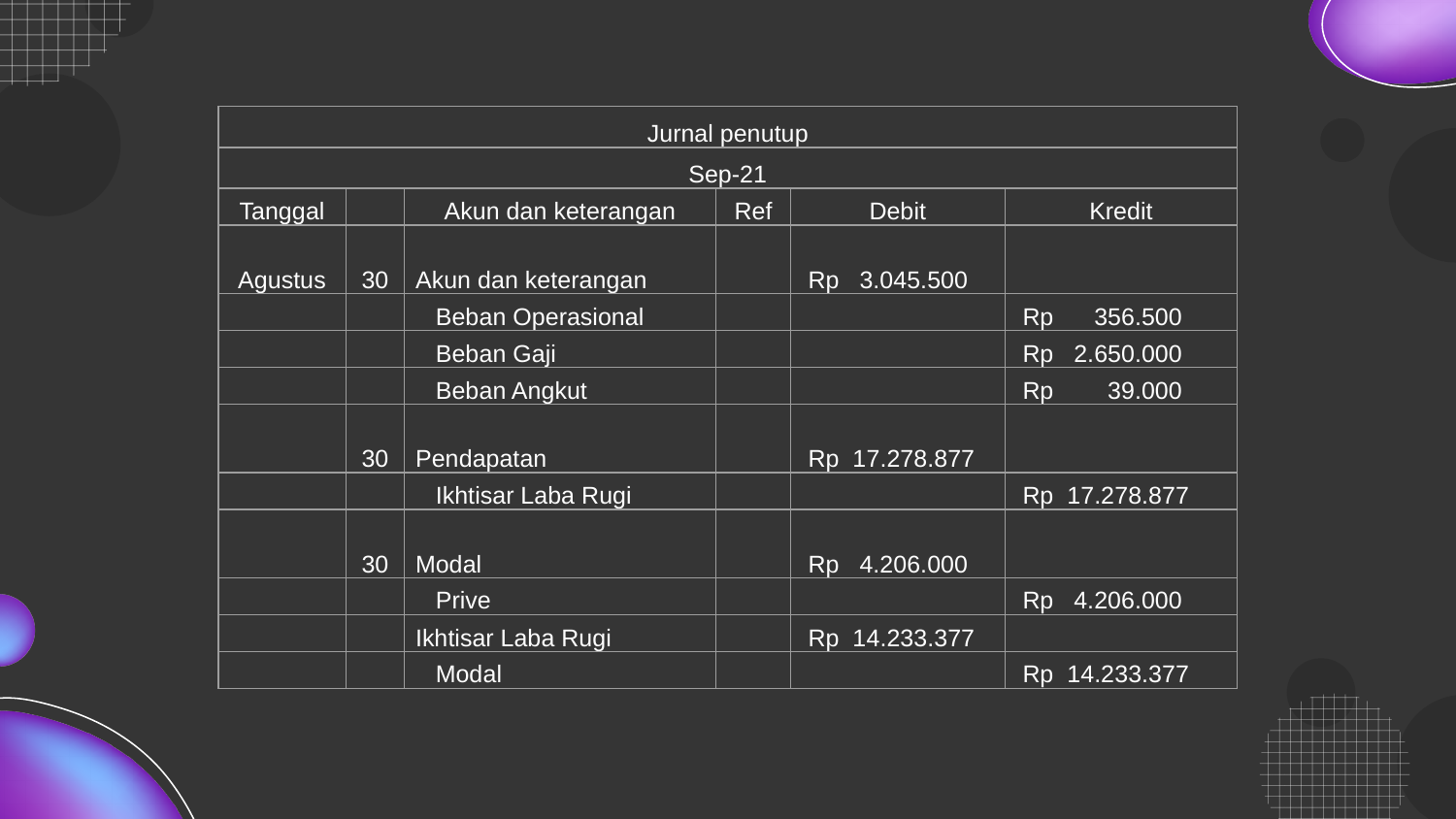

| Jurnal penutup |  |  |  |  |  |
| --- | --- | --- | --- | --- | --- |
| Sep-21 |  |  |  |  |  |
| Tanggal |  | Akun dan keterangan | Ref | Debit | Kredit |
| Agustus | 30 | Akun dan keterangan |  | Rp 3.045.500 |  |
|  |  | Beban Operasional |  |  | Rp 356.500 |
|  |  | Beban Gaji |  |  | Rp 2.650.000 |
|  |  | Beban Angkut |  |  | Rp 39.000 |
|  | 30 | Pendapatan |  | Rp 17.278.877 |  |
|  |  | Ikhtisar Laba Rugi |  |  | Rp 17.278.877 |
|  | 30 | Modal |  | Rp 4.206.000 |  |
|  |  | Prive |  |  | Rp 4.206.000 |
|  |  | Ikhtisar Laba Rugi |  | Rp 14.233.377 |  |
|  |  | Modal |  |  | Rp 14.233.377 |